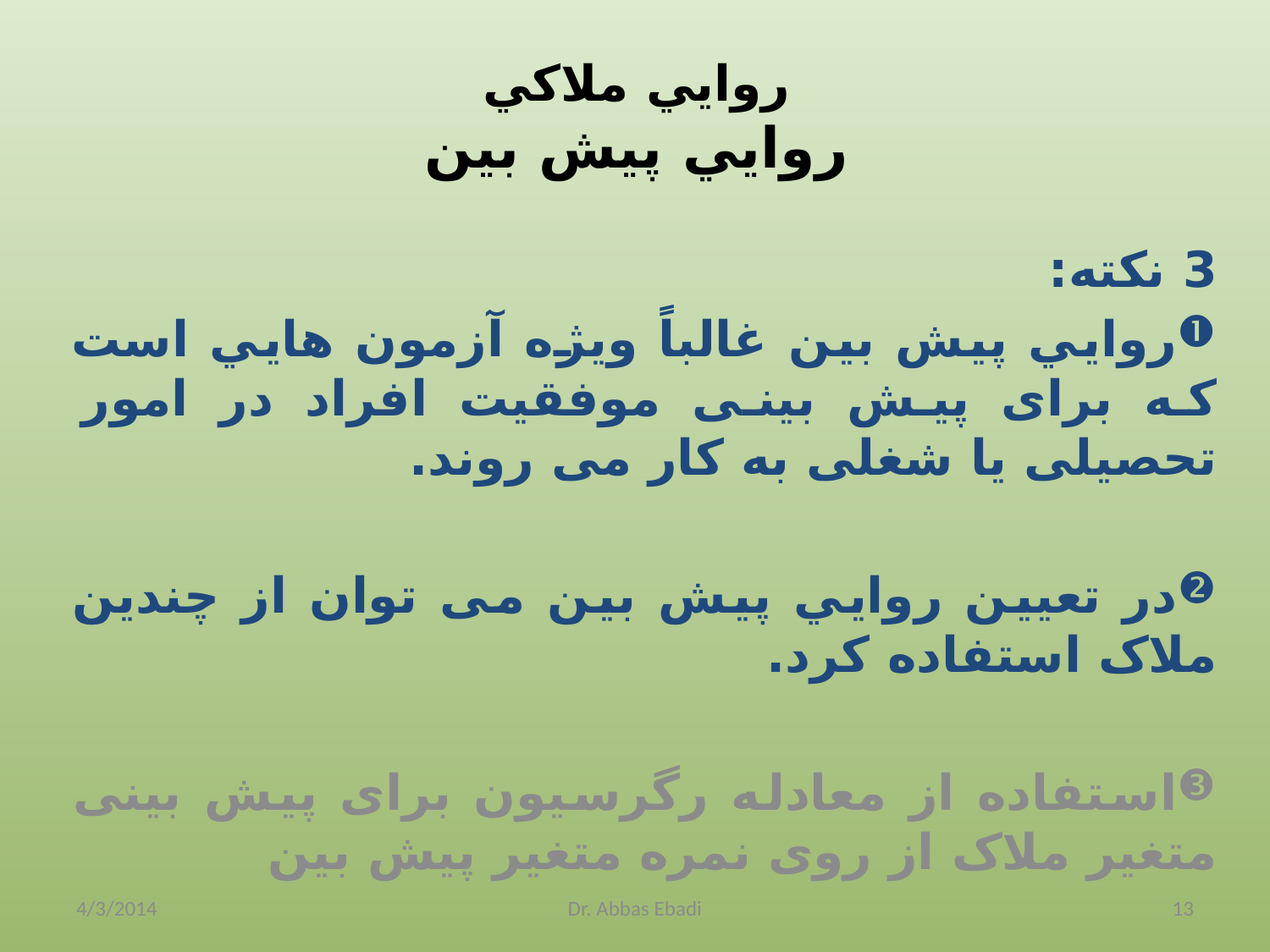

روايي ملاكي
روايي پيش بين
3 نکته:
روايي پيش بين غالباً ويژه آزمون هايي است که برای پيش بينی موفقيت افراد در امور تحصيلی يا شغلی به کار می روند.

در تعيين روايي پيش بين می توان از چندين ملاک استفاده کرد.

استفاده از معادله رگرسیون برای پيش بينی متغیر ملاک از روی نمره متغیر پیش بین
4/3/2014
Dr. Abbas Ebadi
13